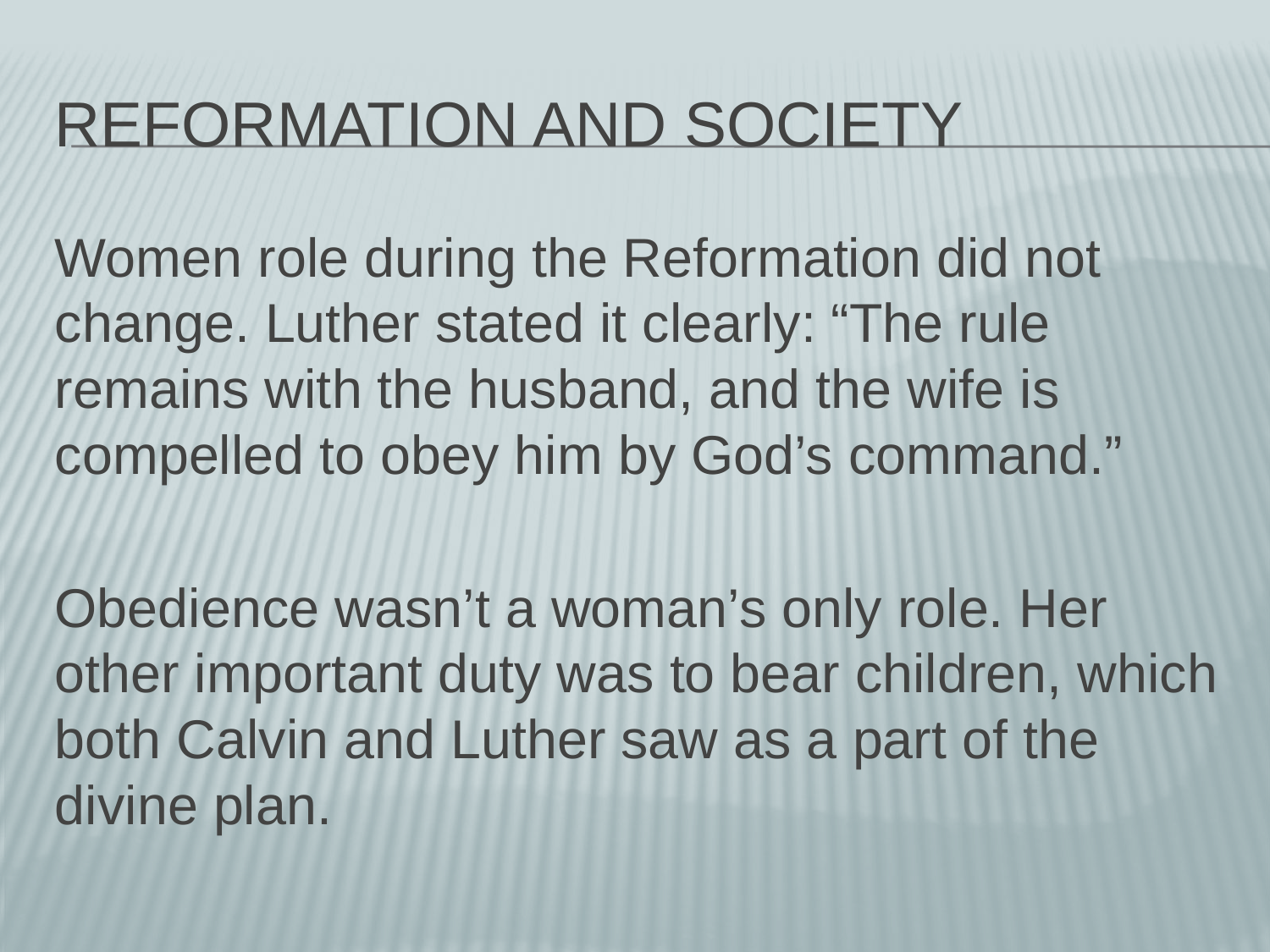

# Reformation and Society
Women role during the Reformation did not change. Luther stated it clearly: “The rule remains with the husband, and the wife is compelled to obey him by God’s command.”

Obedience wasn’t a woman’s only role. Her other important duty was to bear children, which both Calvin and Luther saw as a part of the divine plan.